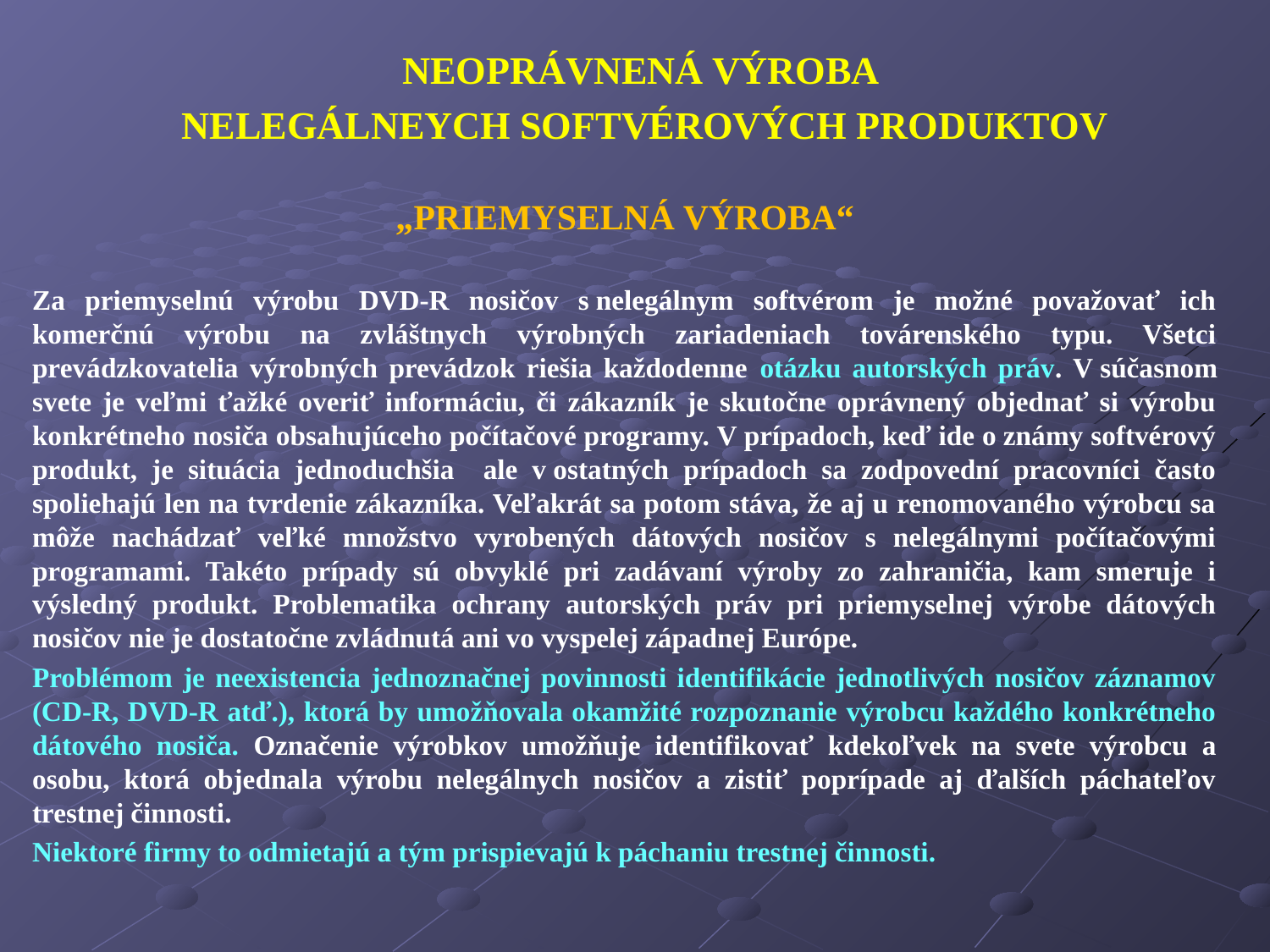

NEOPRÁVNENÁ VÝROBA
NELEGÁLNEYCH SOFTVÉROVÝCH PRODUKTOV
„PRIEMYSELNÁ VÝROBA“

Za priemyselnú výrobu DVD-R nosičov s nelegálnym softvérom je možné považovať ich komerčnú výrobu na zvláštnych výrobných zariadeniach továrenského typu. Všetci prevádzkovatelia výrobných prevádzok riešia každodenne otázku autorských práv. V súčasnom svete je veľmi ťažké overiť informáciu, či zákazník je skutočne oprávnený objednať si výrobu konkrétneho nosiča obsahujúceho počítačové programy. V prípadoch, keď ide o známy softvérový produkt, je situácia jednoduchšia  ale v ostatných prípadoch sa zodpovední pracovníci často spoliehajú len na tvrdenie zákazníka. Veľakrát sa potom stáva, že aj u renomovaného výrobcu sa môže nachádzať veľké množstvo vyrobených dátových nosičov s nelegálnymi počítačovými programami. Takéto prípady sú obvyklé pri zadávaní výroby zo zahraničia, kam smeruje i výsledný produkt. Problematika ochrany autorských práv pri priemyselnej výrobe dátových nosičov nie je dostatočne zvládnutá ani vo vyspelej západnej Európe.
Problémom je neexistencia jednoznačnej povinnosti identifikácie jednotlivých nosičov záznamov (CD-R, DVD-R atď.), ktorá by umožňovala okamžité rozpoznanie výrobcu každého konkrétneho dátového nosiča. Označenie výrobkov umožňuje identifikovať kdekoľvek na svete výrobcu a osobu, ktorá objednala výrobu nelegálnych nosičov a zistiť poprípade aj ďalších páchateľov trestnej činnosti.
Niektoré firmy to odmietajú a tým prispievajú k páchaniu trestnej činnosti.